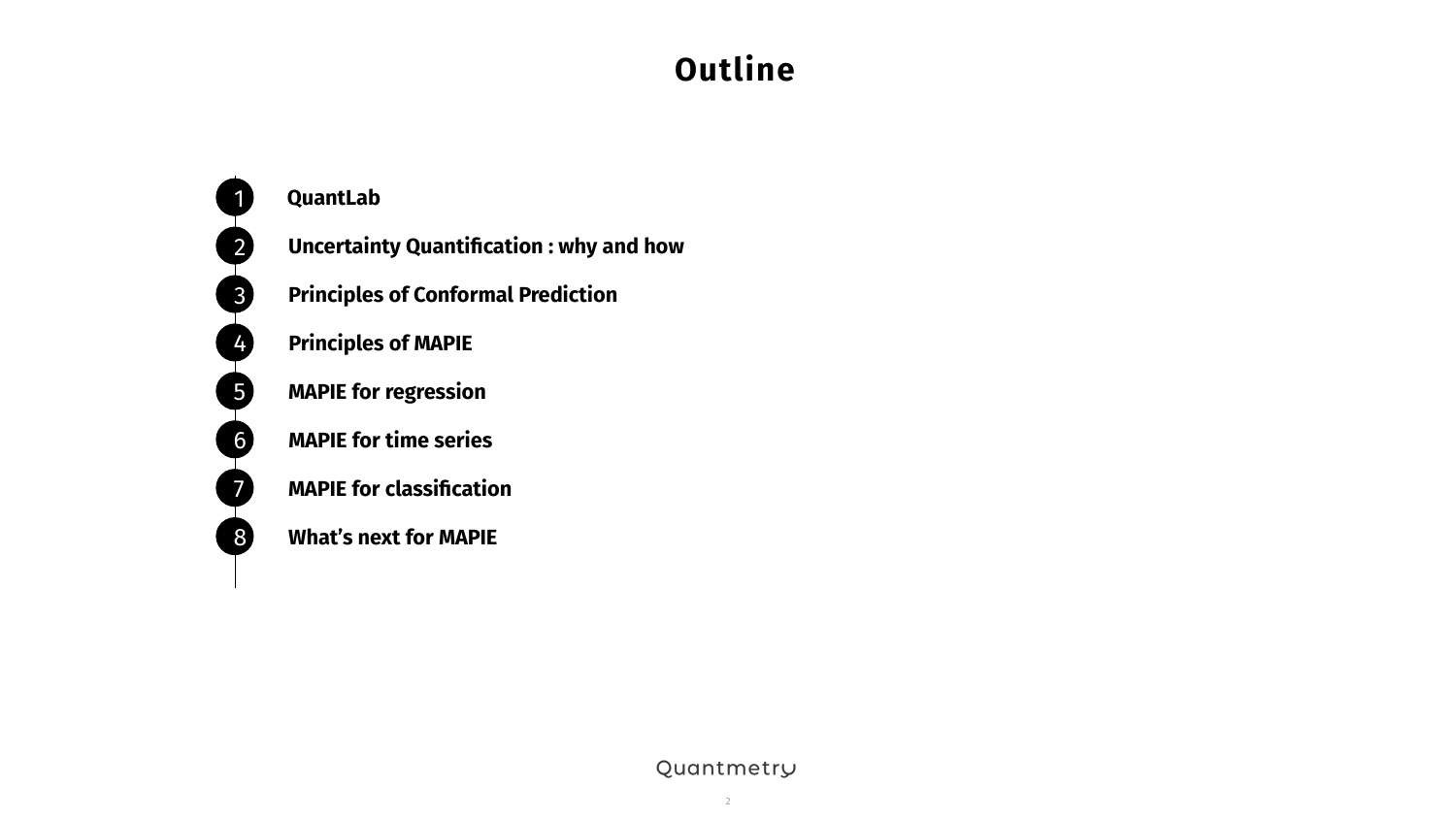

# Outline
QuantLab
1

Uncertainty Quantification : why and how
2
Principles of Conformal Prediction
3
Principles of MAPIE
4
MAPIE for regression
5
MAPIE for time series
6
MAPIE for classification
7
What’s next for MAPIE
8